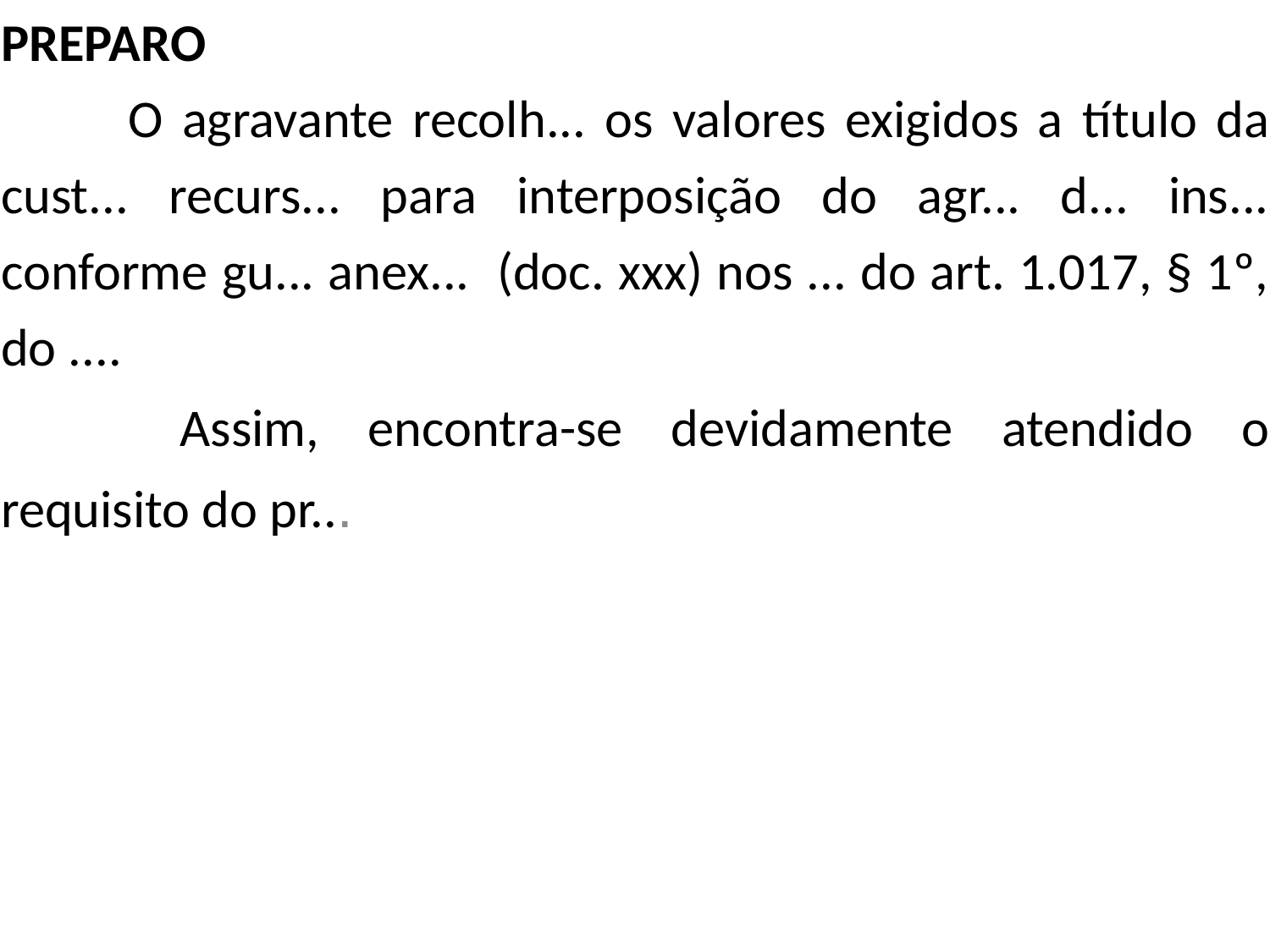

PREPARO
	O agravante recolh... os valores exigidos a título da cust... recurs... para interposição do agr... d... ins... conforme gu... anex...  (doc. xxx) nos ... do art. 1.017, § 1º, do ....
	 Assim, encontra-se devidamente atendido o requisito do pr...